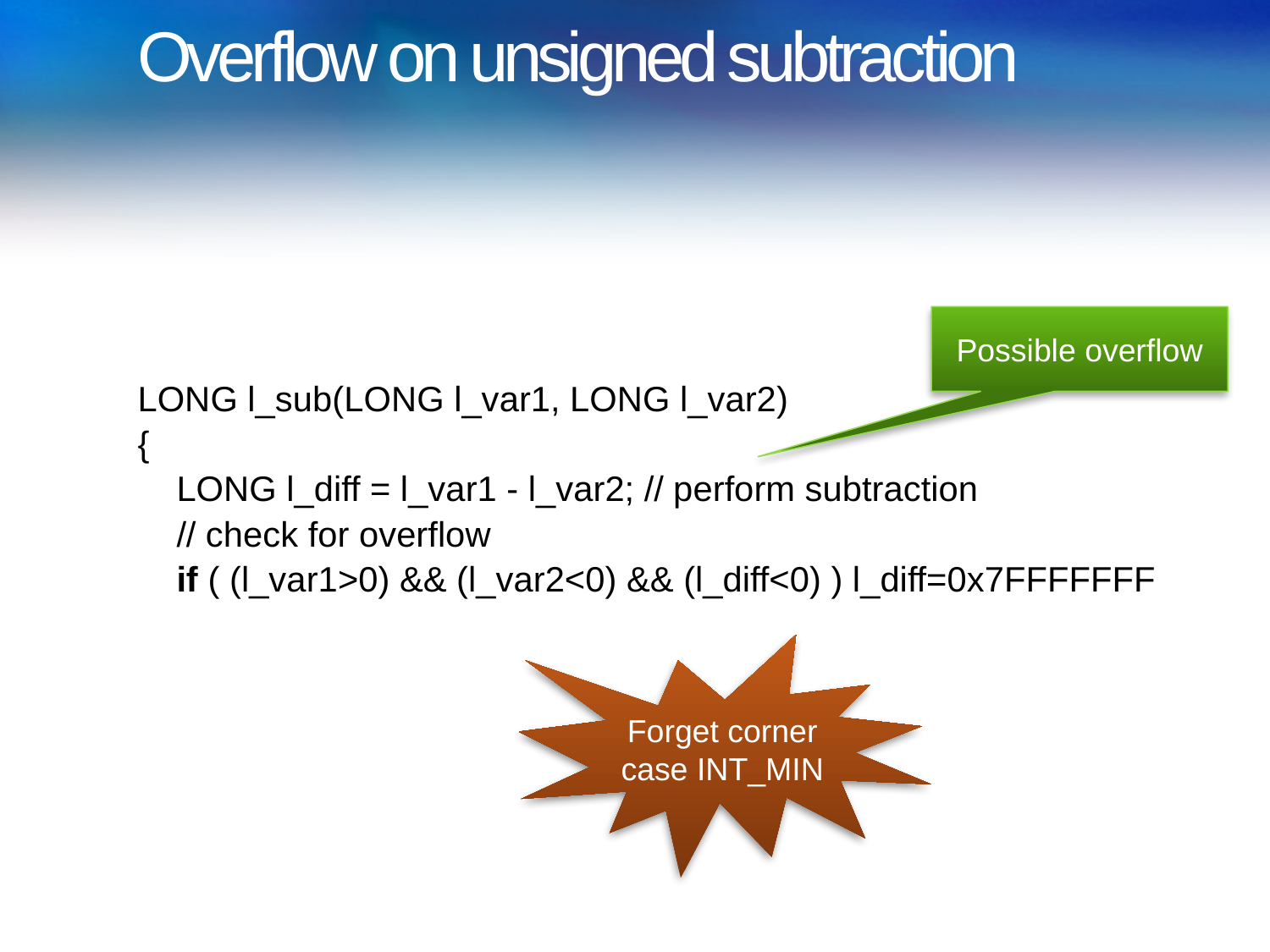

Overflow on unsigned subtraction
Possible overflow
LONG l_sub(LONG l_var1, LONG l_var2)
{
    LONG l_diff = l_var1 - l_var2; // perform subtraction
    // check for overflow
    if ( (l_var1>0) && (l_var2<0) && (l_diff<0) ) l_diff=0x7FFFFFFF
    …
Forget corner case INT_MIN
6/26/2009
Constraints in Formal Verification 2009
73